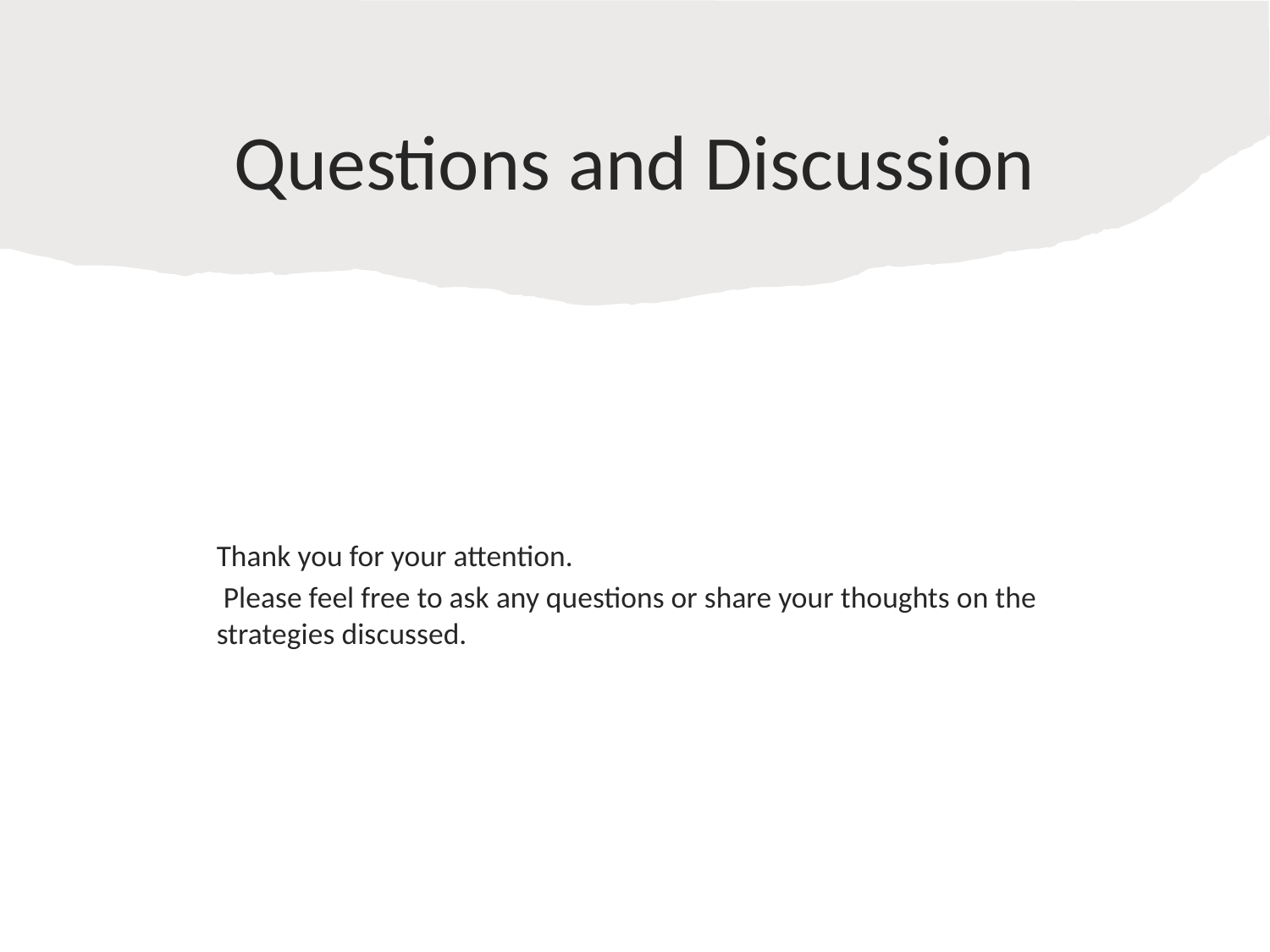

# Questions and Discussion
Thank you for your attention.
 Please feel free to ask any questions or share your thoughts on the strategies discussed.